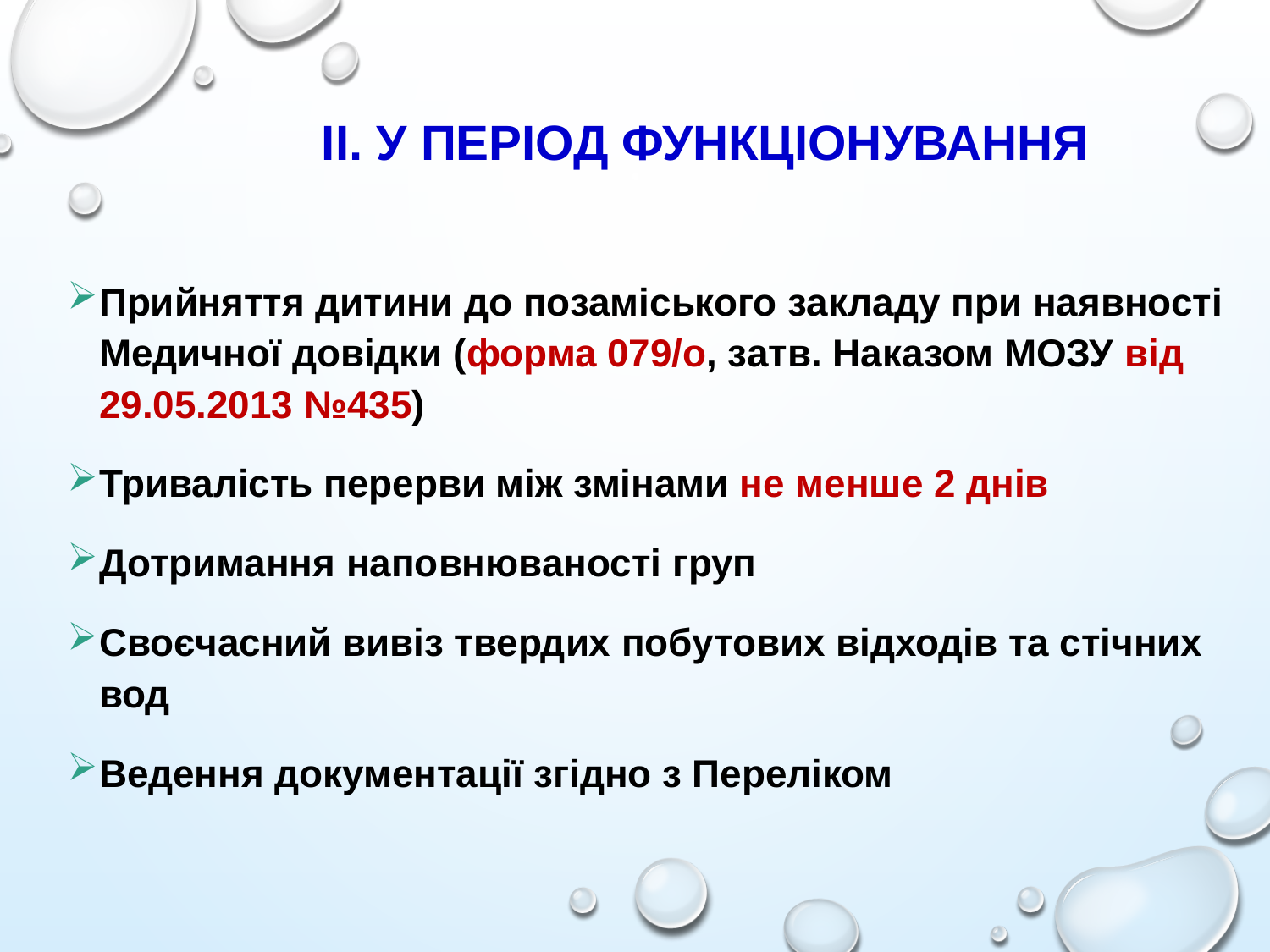

# ІІ. У період ФУНКЦІОНУВАННЯ
Прийняття дитини до позаміського закладу при наявності Медичної довідки (форма 079/о, затв. Наказом МОЗУ від 29.05.2013 №435)
Тривалість перерви між змінами не менше 2 днів
Дотримання наповнюваності груп
Своєчасний вивіз твердих побутових відходів та стічних вод
Ведення документації згідно з Переліком